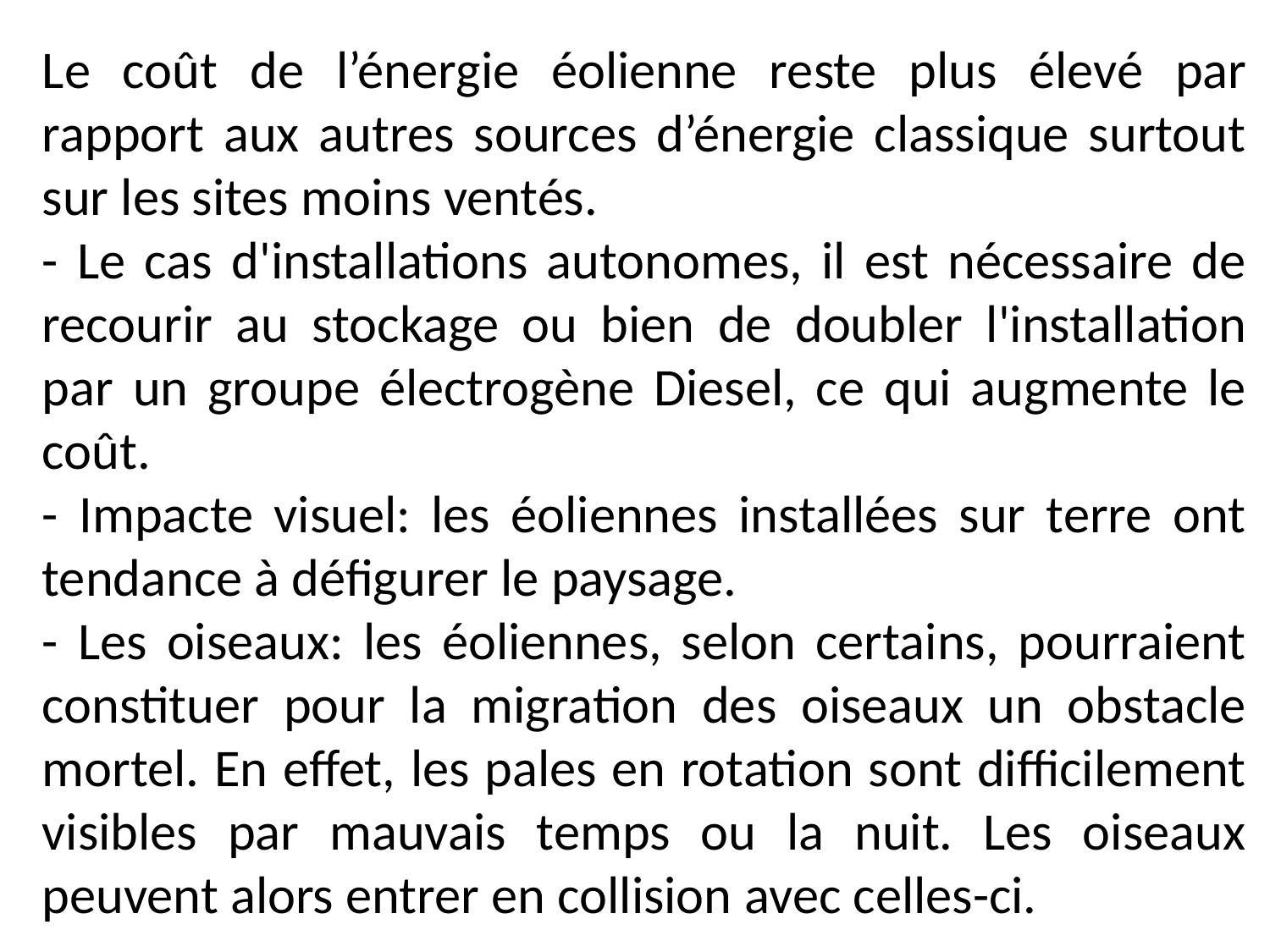

Le coût de l’énergie éolienne reste plus élevé par rapport aux autres sources d’énergie classique surtout sur les sites moins ventés.
- Le cas d'installations autonomes, il est nécessaire de recourir au stockage ou bien de doubler l'installation par un groupe électrogène Diesel, ce qui augmente le coût.
- Impacte visuel: les éoliennes installées sur terre ont tendance à défigurer le paysage.
- Les oiseaux: les éoliennes, selon certains, pourraient constituer pour la migration des oiseaux un obstacle mortel. En effet, les pales en rotation sont difficilement visibles par mauvais temps ou la nuit. Les oiseaux peuvent alors entrer en collision avec celles-ci.